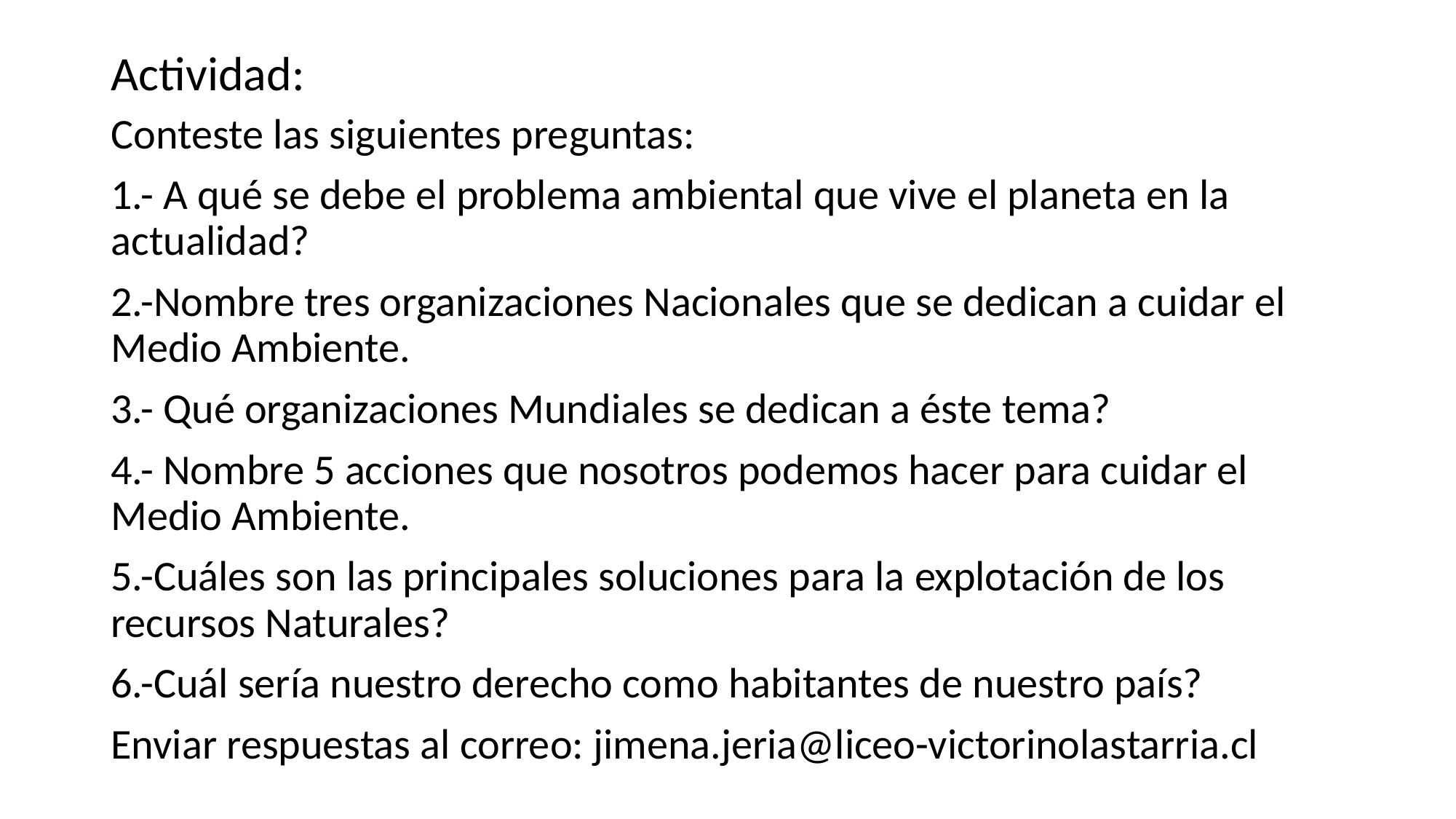

# Actividad:
Conteste las siguientes preguntas:
1.- A qué se debe el problema ambiental que vive el planeta en la actualidad?
2.-Nombre tres organizaciones Nacionales que se dedican a cuidar el Medio Ambiente.
3.- Qué organizaciones Mundiales se dedican a éste tema?
4.- Nombre 5 acciones que nosotros podemos hacer para cuidar el Medio Ambiente.
5.-Cuáles son las principales soluciones para la explotación de los recursos Naturales?
6.-Cuál sería nuestro derecho como habitantes de nuestro país?
Enviar respuestas al correo: jimena.jeria@liceo-victorinolastarria.cl